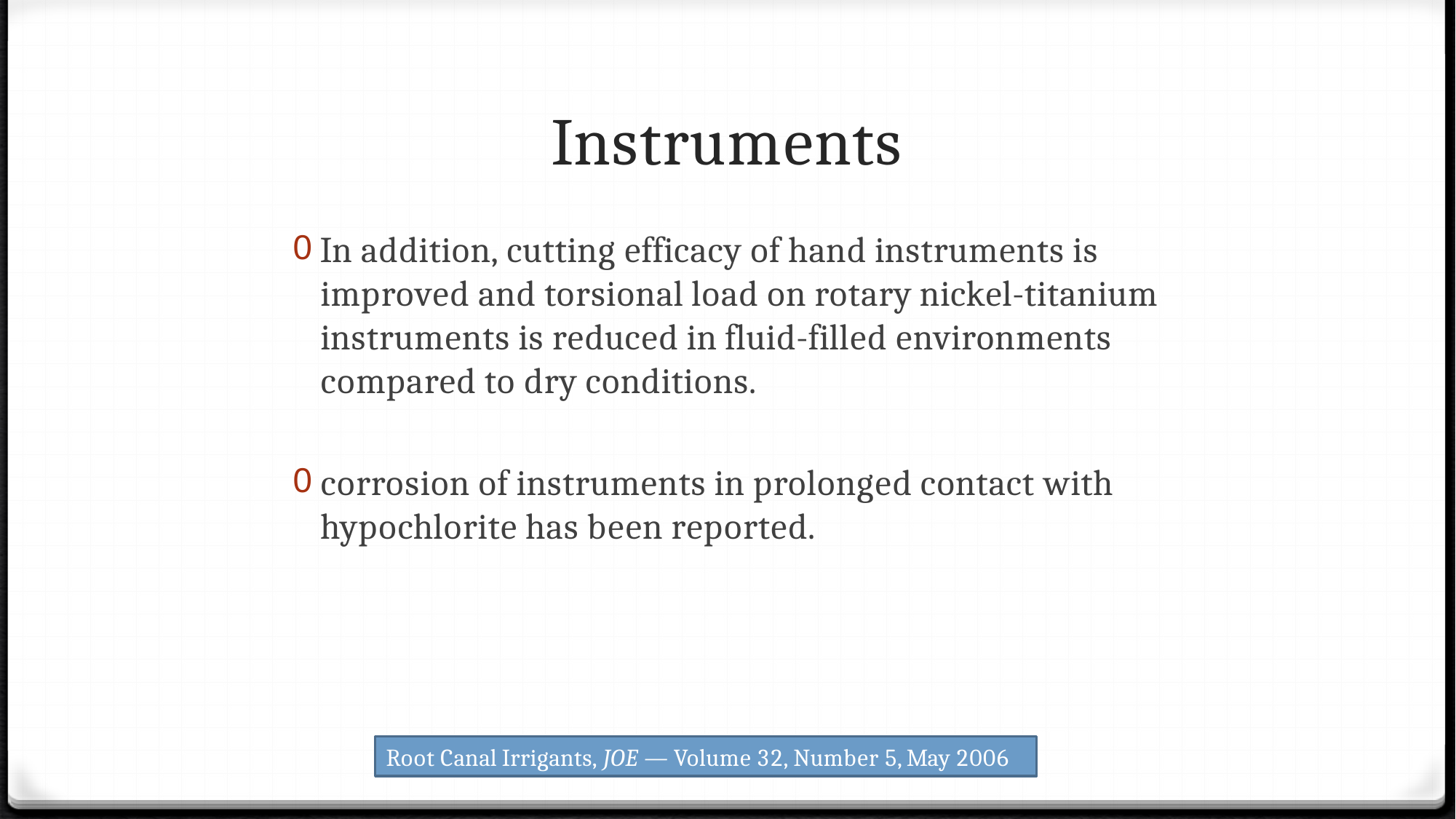

# Instruments
In addition, cutting efficacy of hand instruments is improved and torsional load on rotary nickel-titanium instruments is reduced in fluid-filled environments compared to dry conditions.

corrosion of instruments in prolonged contact with hypochlorite has been reported.

Root Canal Irrigants, JOE — Volume 32, Number 5, May 2006